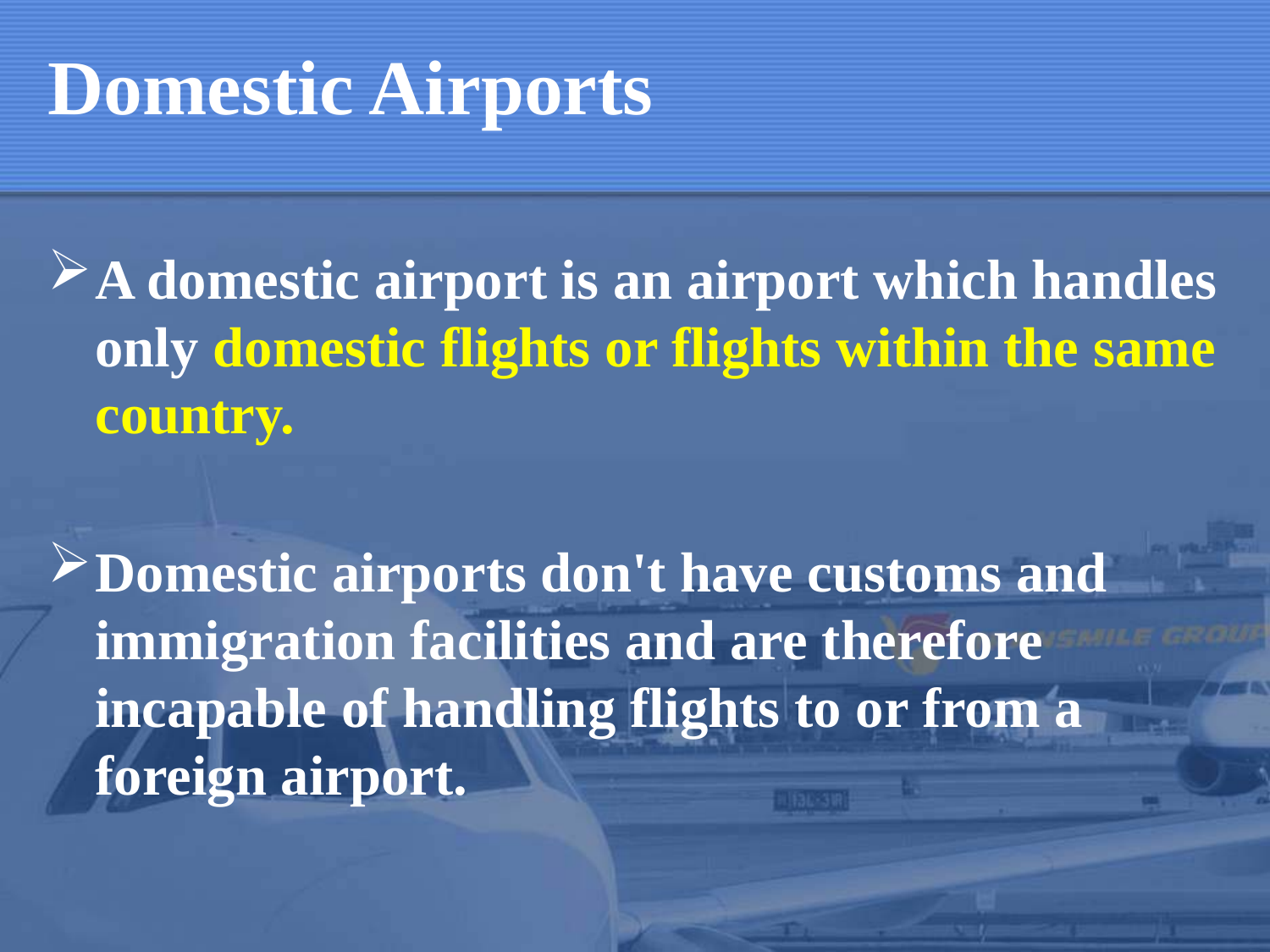

# Domestic Airports
A domestic airport is an airport which handles only domestic flights or flights within the same country.

Domestic airports don't have customs and immigration facilities and are therefore incapable of handling flights to or from a foreign airport.